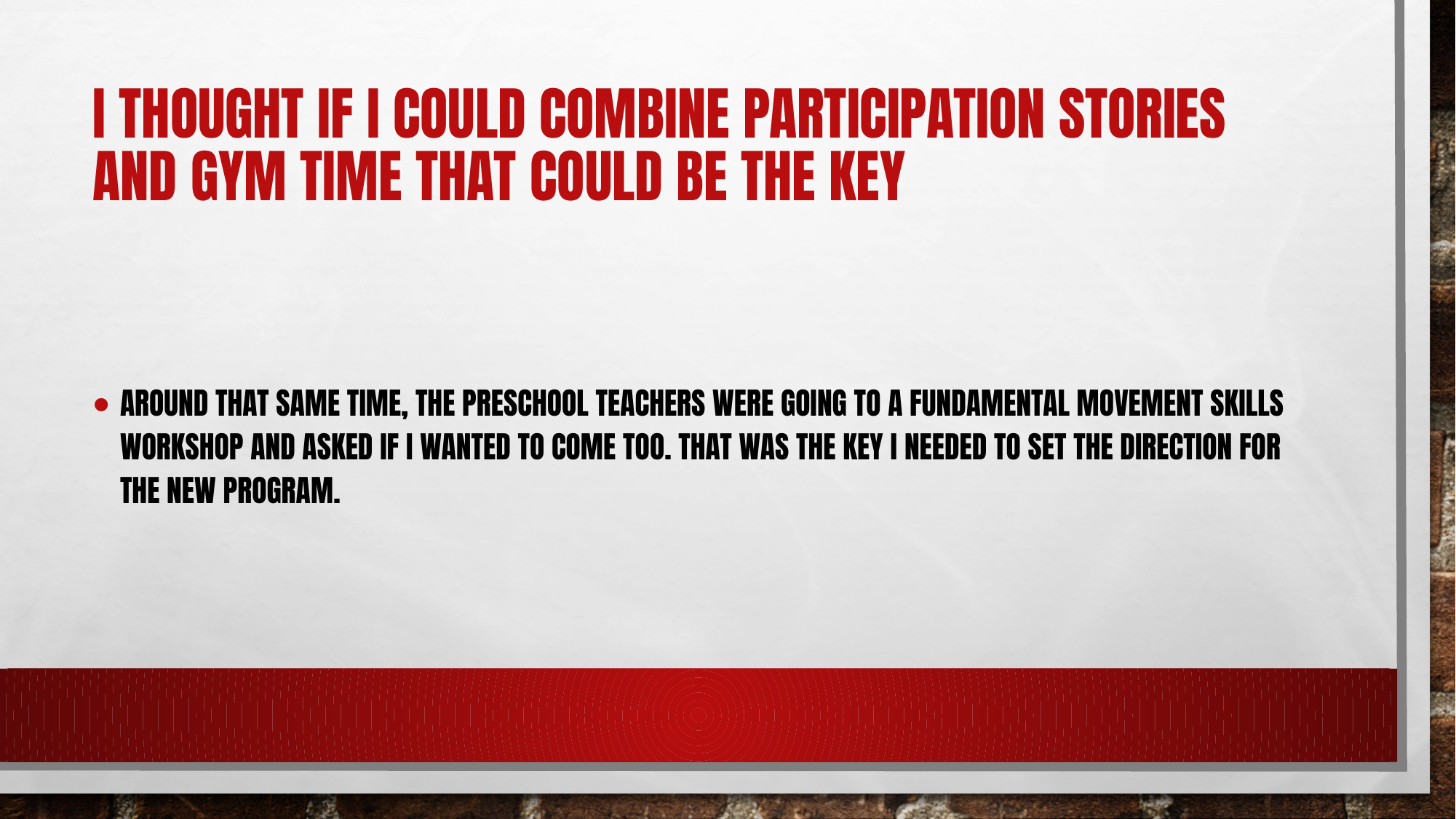

# i thought if I could combine participation stories and gym time that could be the key
AROUND THAT same time, The preschool teachers were going to A FUNDAMENTAL MOVEMENT SKILLS WORKSHOP and asked if I wanted to come too. THAT was THE KEY I needed to set the direction for the new program.